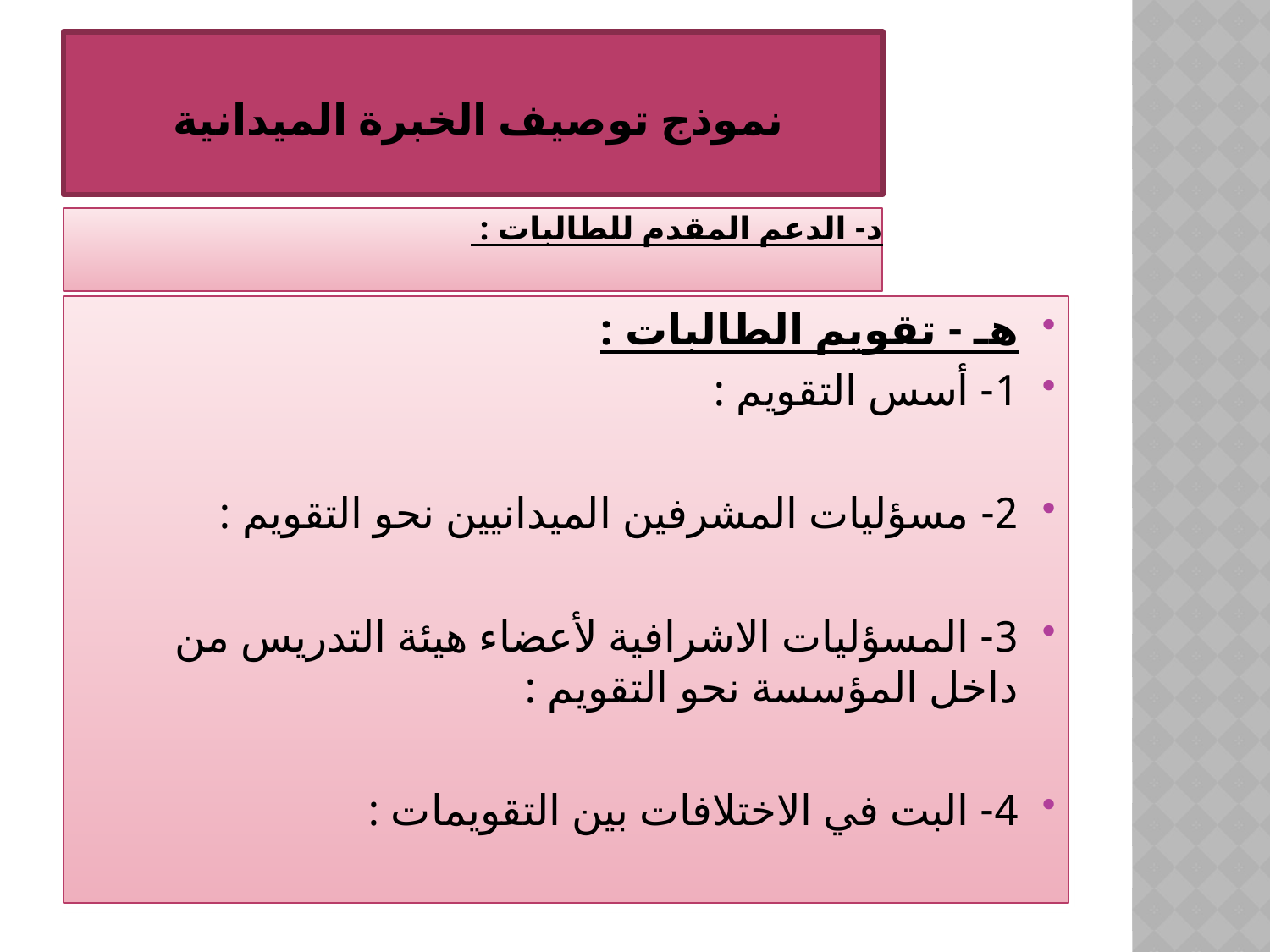

# نموذج توصيف الخبرة الميدانية
د- الدعم المقدم للطالبات :

هـ - تقويم الطالبات :
1- أسس التقويم :

2- مسؤليات المشرفين الميدانيين نحو التقويم :

3- المسؤليات الاشرافية لأعضاء هيئة التدريس من داخل المؤسسة نحو التقويم :

4- البت في الاختلافات بين التقويمات :